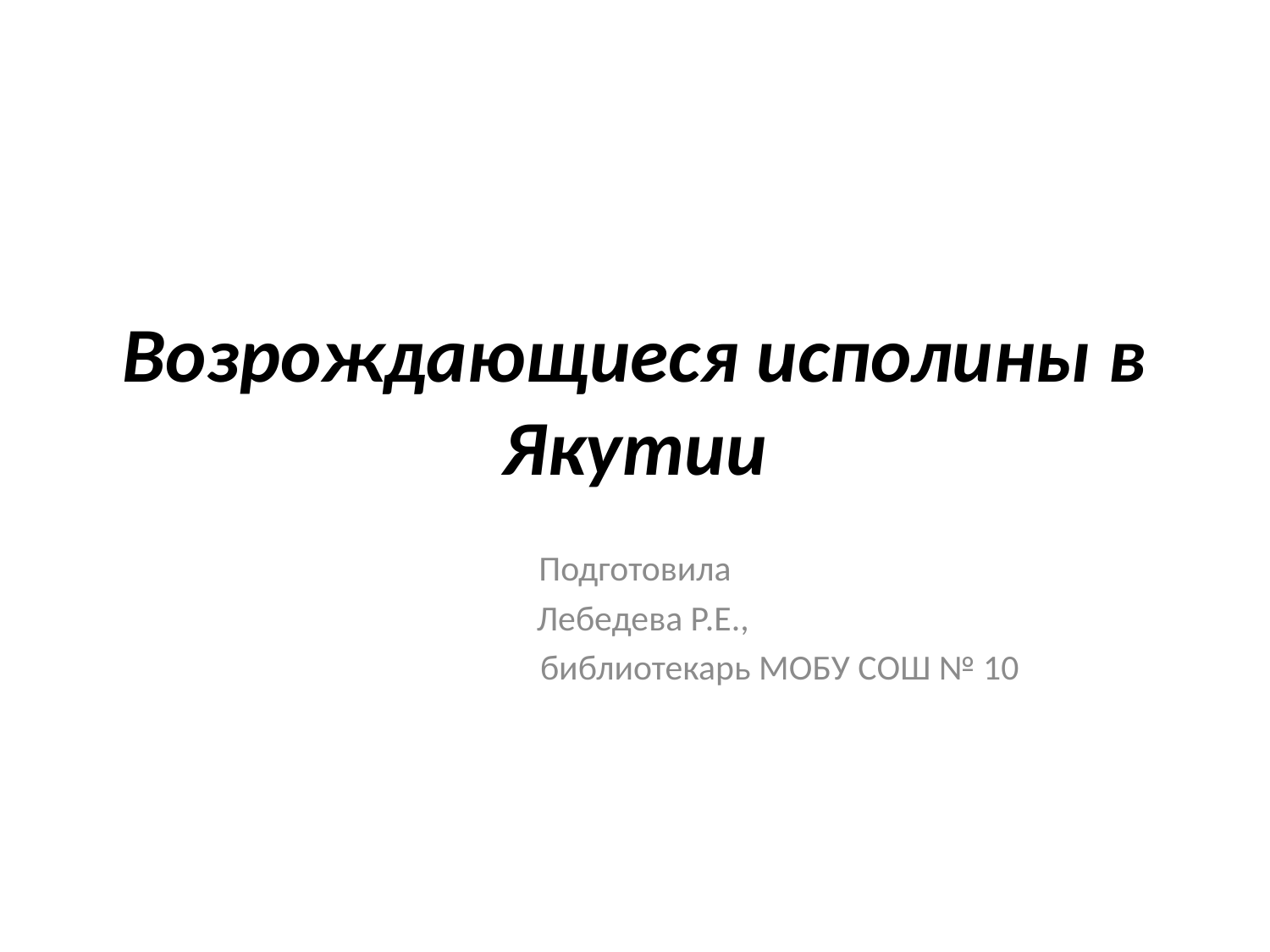

# Возрождающиеся исполины в Якутии
Подготовила
  Лебедева Р.Е.,
                                    библиотекарь МОБУ СОШ № 10